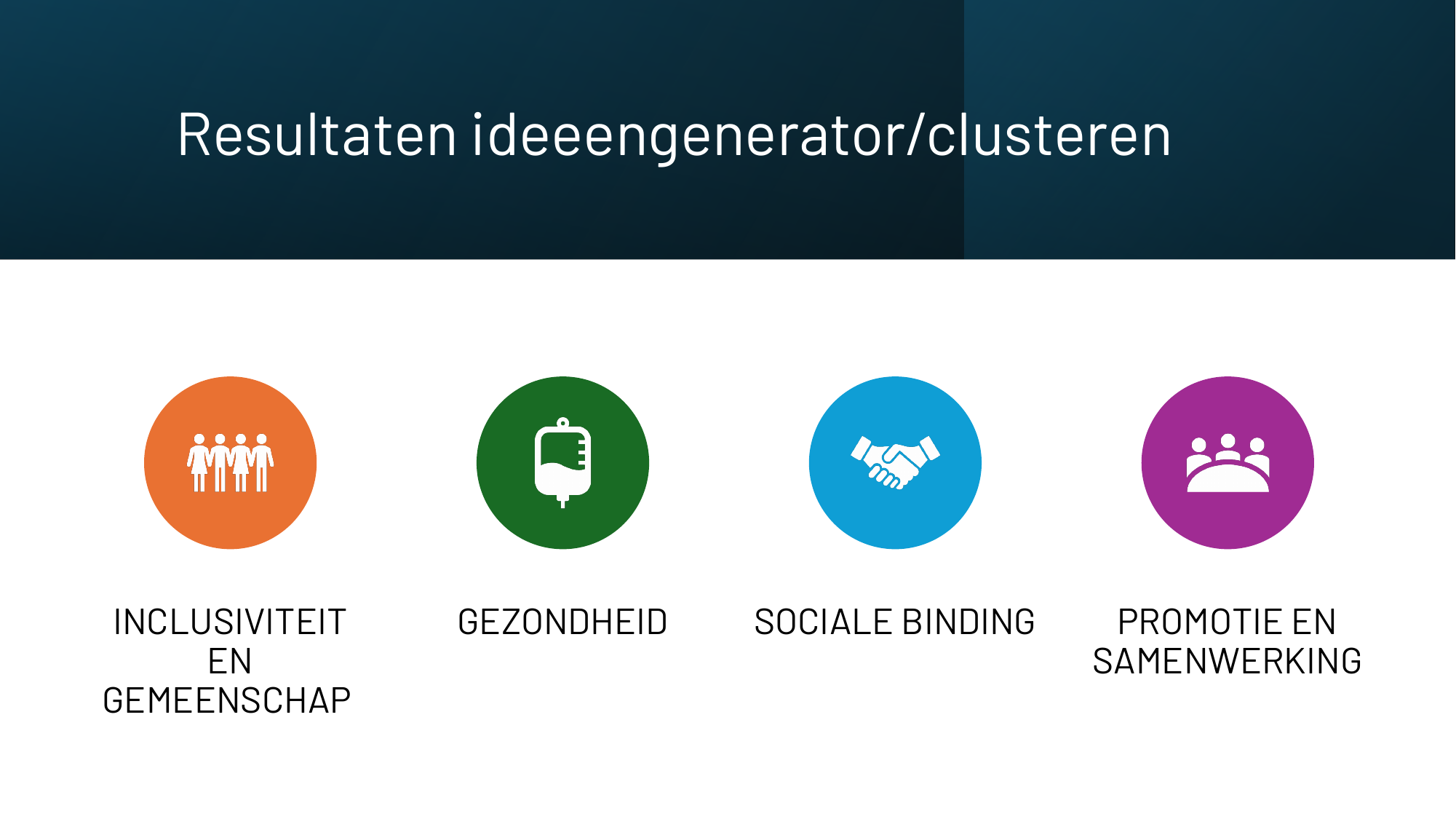

# Resultaten ideeengenerator/clusteren
Inclusiviteit en gemeenschap
Gezondheid
Sociale binding
Promotie en samenwerking